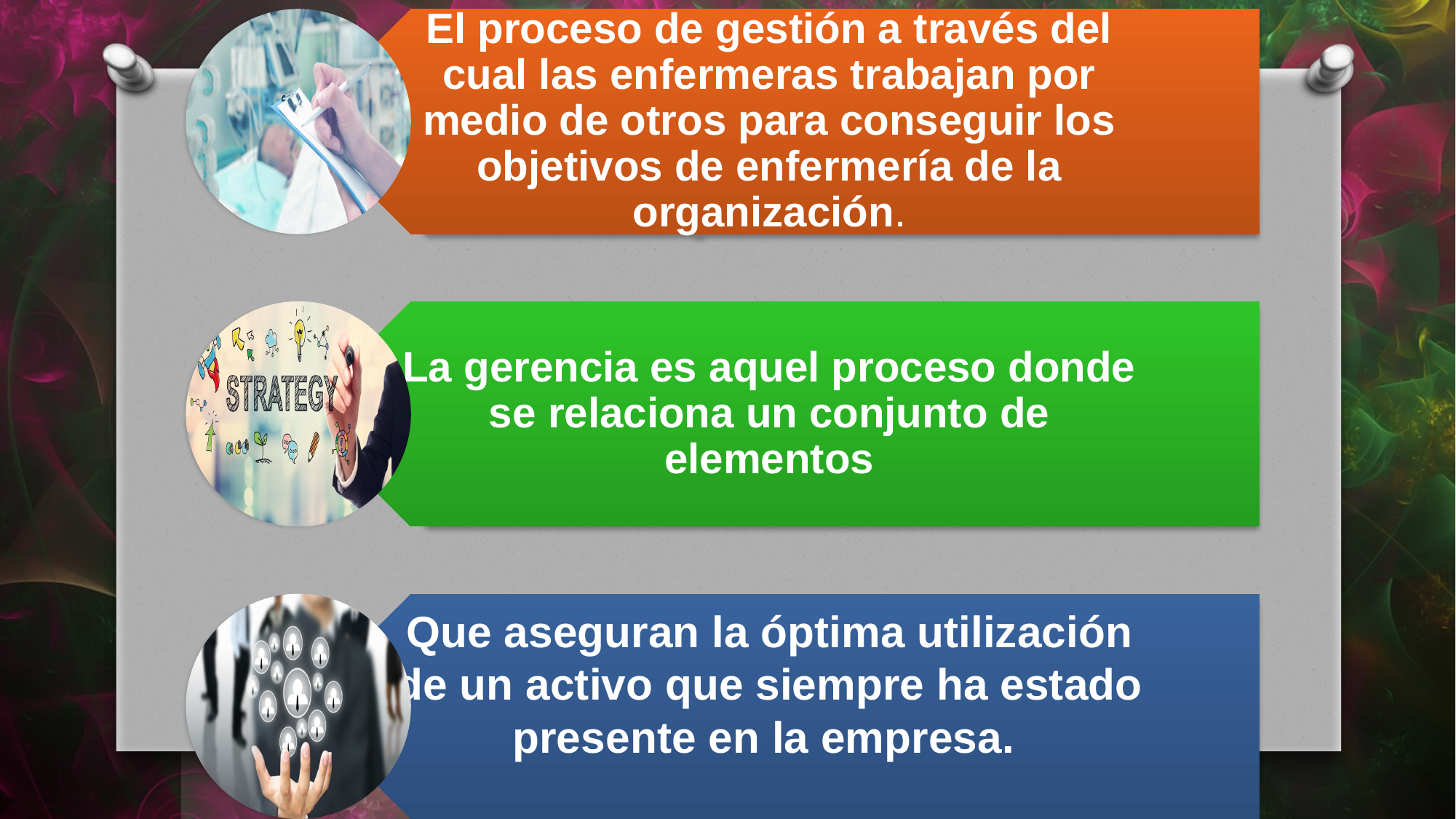

El proceso de gestión a través del cual las enfermeras trabajan por medio de otros para conseguir los objetivos de enfermería de la organización.
La gerencia es aquel proceso donde se relaciona un conjunto de elementos
Que aseguran la óptima utilización de un activo que siempre ha estado presente en la empresa.